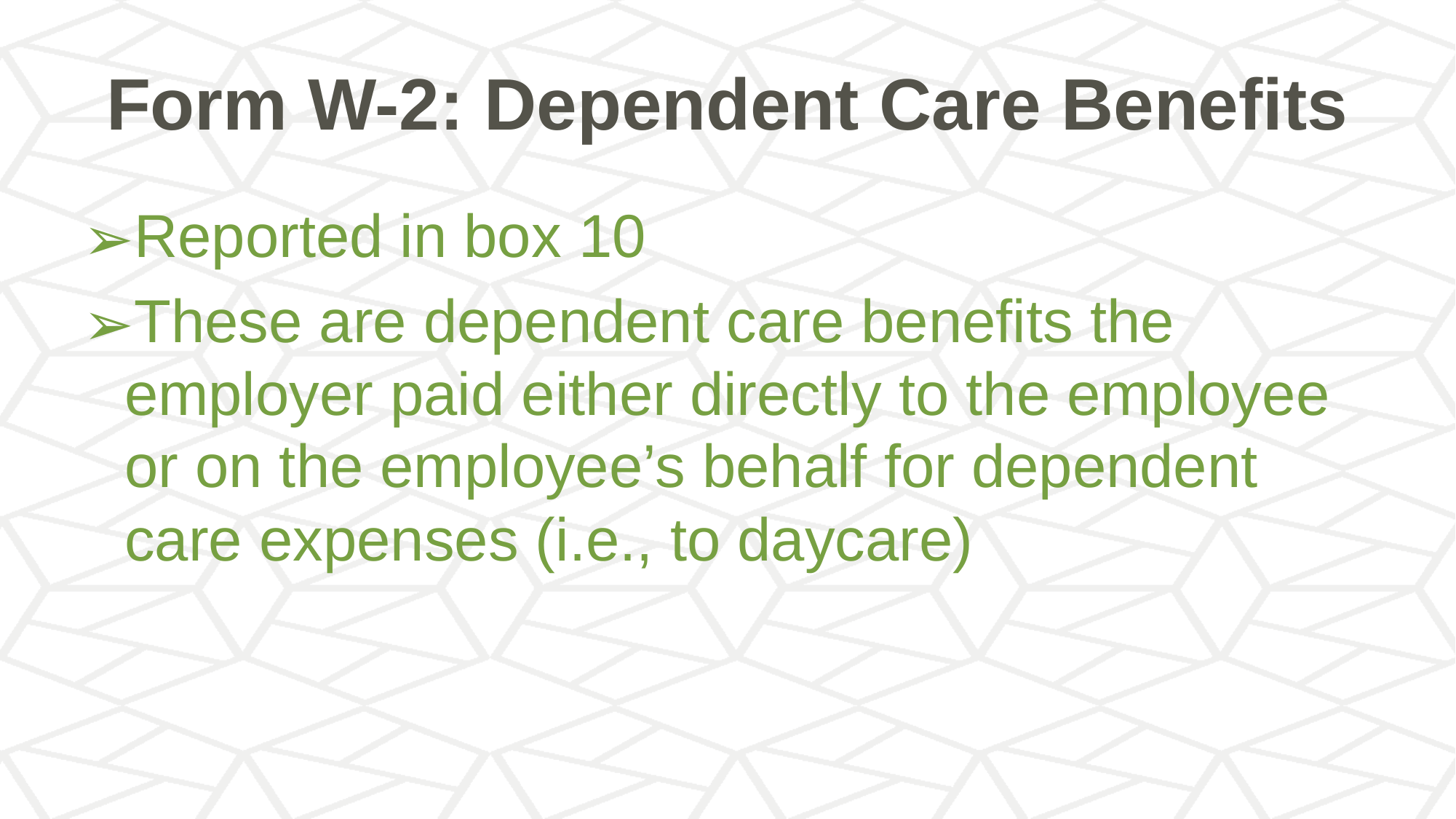

# Form W-2: Dependent Care Benefits
Reported in box 10
These are dependent care benefits the employer paid either directly to the employee or on the employee’s behalf for dependent care expenses (i.e., to daycare)